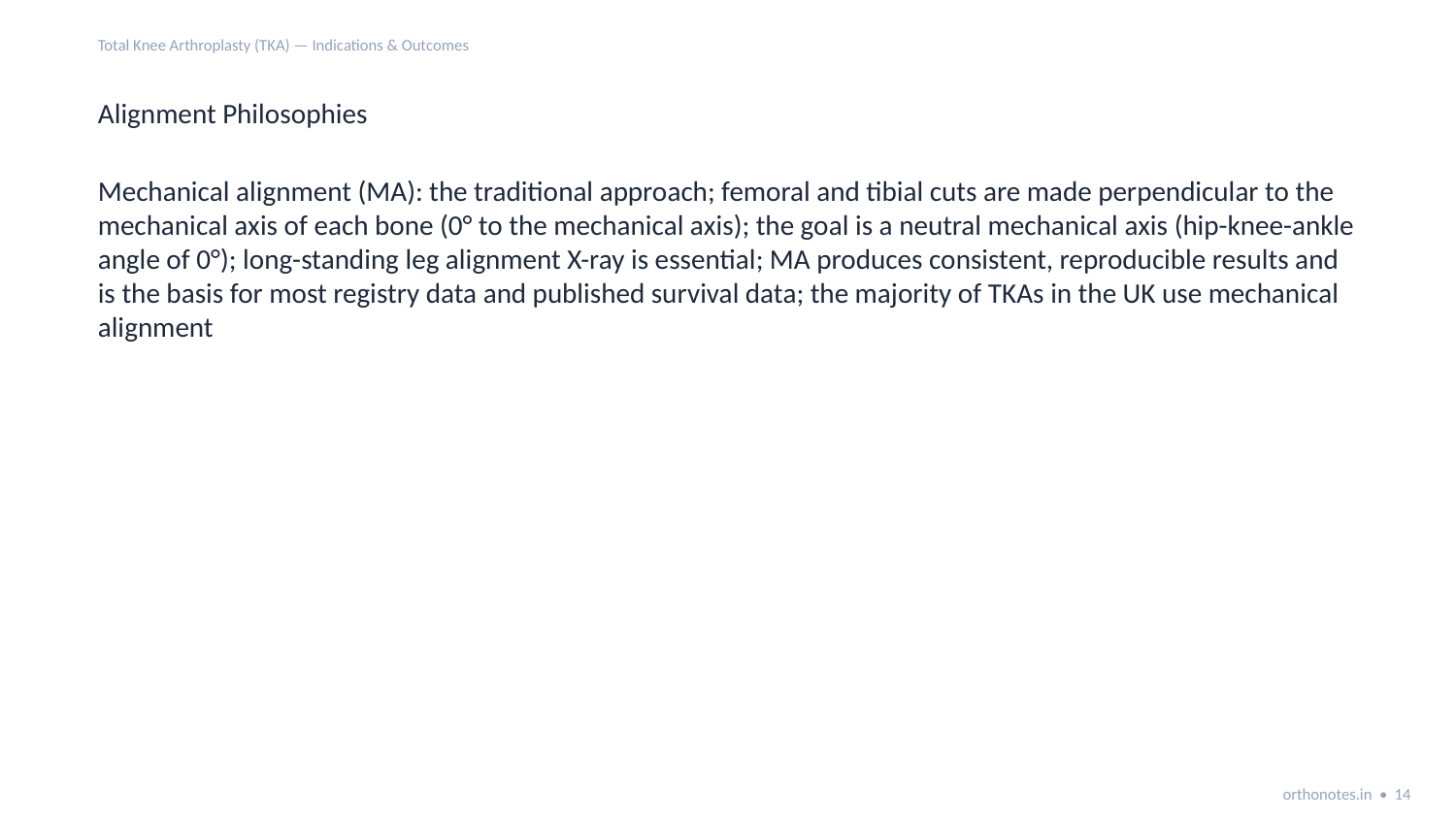

Total Knee Arthroplasty (TKA) — Indications & Outcomes
Alignment Philosophies
Mechanical alignment (MA): the traditional approach; femoral and tibial cuts are made perpendicular to the mechanical axis of each bone (0° to the mechanical axis); the goal is a neutral mechanical axis (hip-knee-ankle angle of 0°); long-standing leg alignment X-ray is essential; MA produces consistent, reproducible results and is the basis for most registry data and published survival data; the majority of TKAs in the UK use mechanical alignment
orthonotes.in  •  14